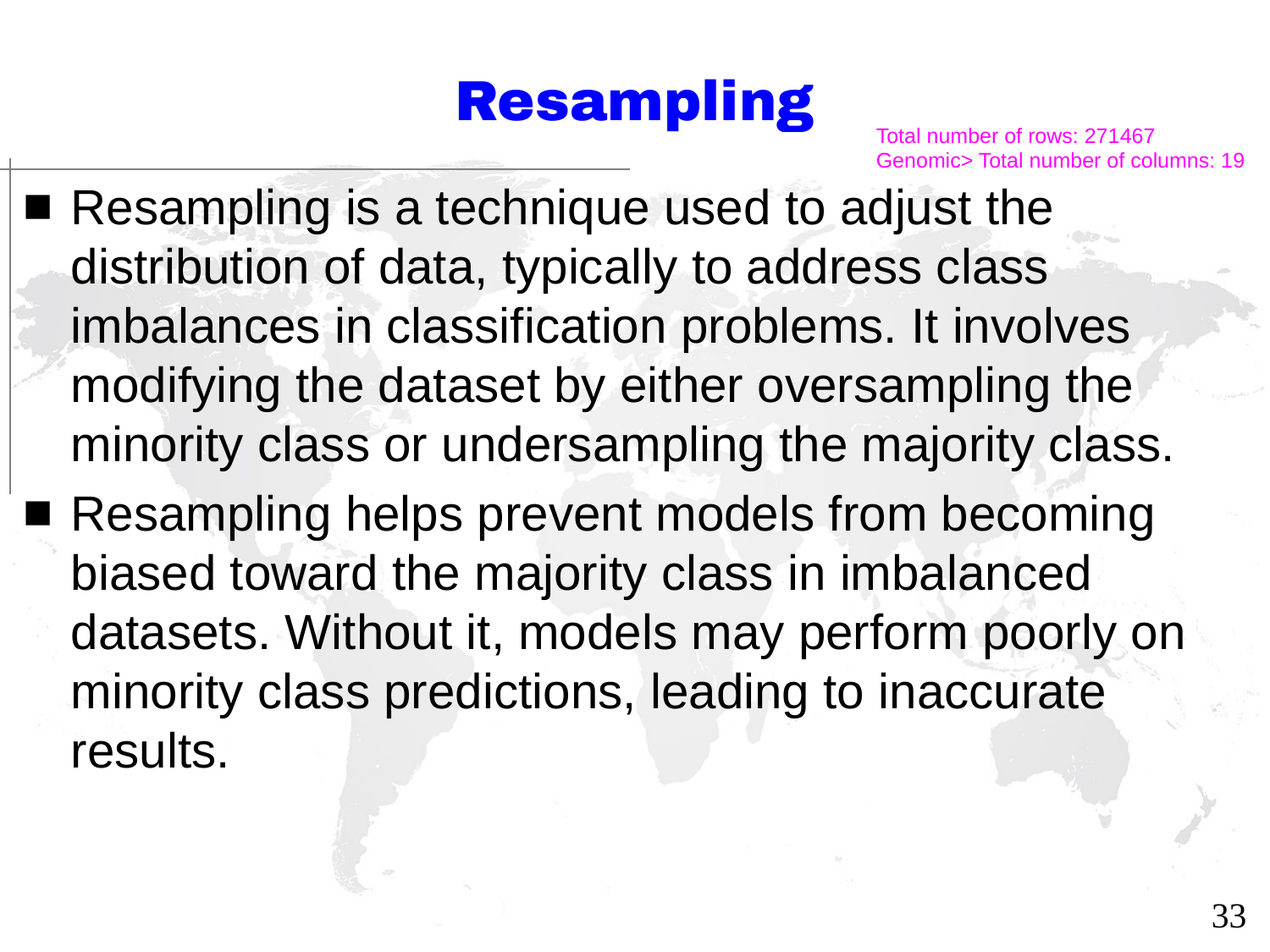

# Resampling
Total number of rows: 271467
Genomic> Total number of columns: 19
Resampling is a technique used to adjust the distribution of data, typically to address class imbalances in classification problems. It involves modifying the dataset by either oversampling the minority class or undersampling the majority class.
Resampling helps prevent models from becoming biased toward the majority class in imbalanced datasets. Without it, models may perform poorly on minority class predictions, leading to inaccurate results.